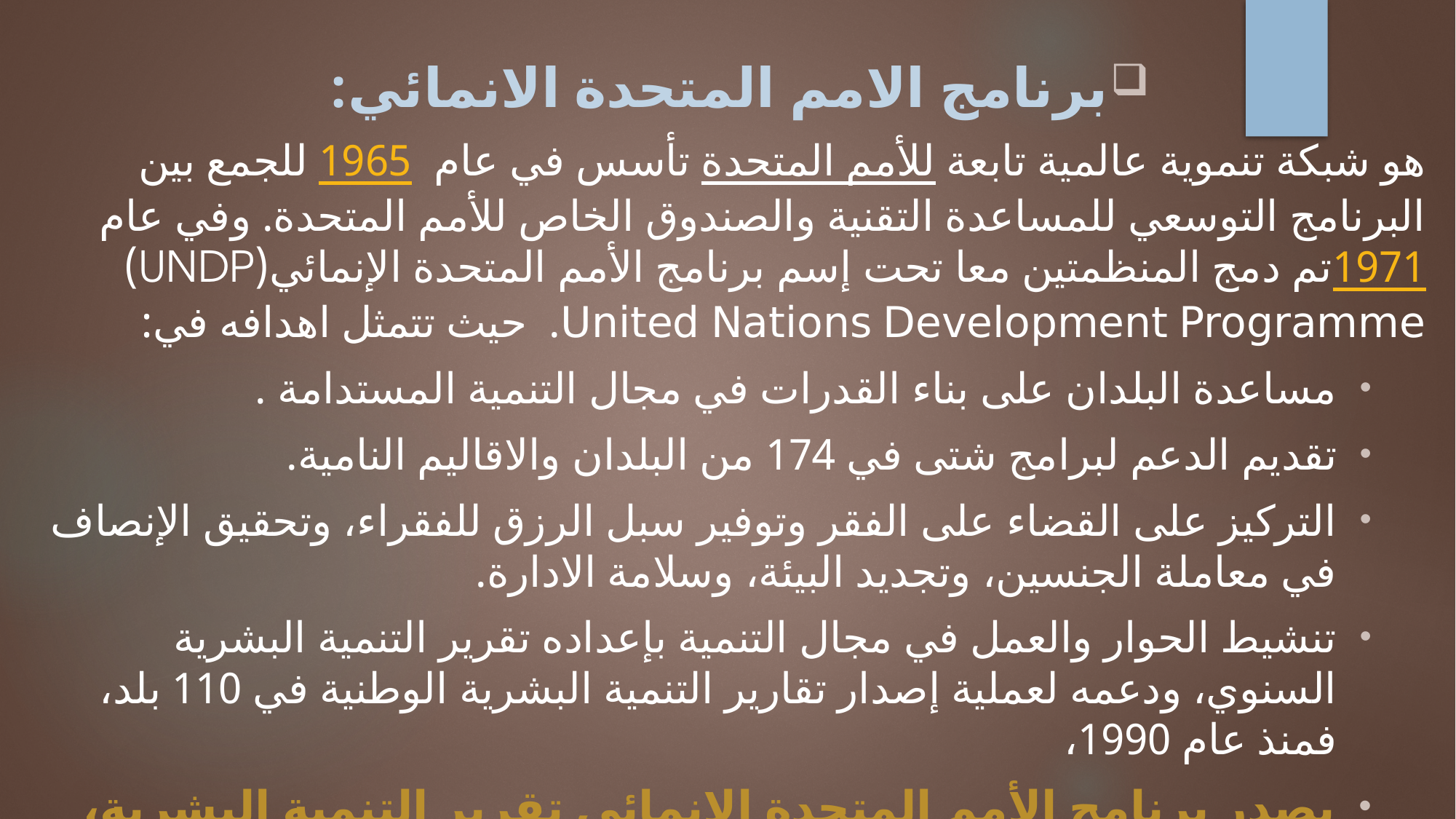

برنامج الامم المتحدة الانمائي:
هو شبكة تنموية عالمية تابعة للأمم المتحدة تأسس في عام  1965 للجمع بين البرنامج التوسعي للمساعدة التقنية والصندوق الخاص للأمم المتحدة. وفي عام 1971تم دمج المنظمتين معا تحت إسم برنامج الأمم المتحدة الإنمائي(UNDP) United Nations Development Programme.  حيث تتمثل اهدافه في:
مساعدة البلدان على بناء القدرات في مجال التنمية المستدامة .
تقديم الدعم لبرامج شتى في 174 من البلدان والاقاليم النامية.
التركيز على القضاء على الفقر وتوفير سبل الرزق للفقراء، وتحقيق الإنصاف في معاملة الجنسين، وتجديد البيئة، وسلامة الادارة.
تنشيط الحوار والعمل في مجال التنمية بإعداده تقرير التنمية البشرية السنوي، ودعمه لعملية إصدار تقارير التنمية البشرية الوطنية في 110 بلد، فمنذ عام 1990،
يصدر برنامج الأمم المتحدة الإنمائي تقرير التنمية البشرية، حسب مؤشر التنمية البشرية.